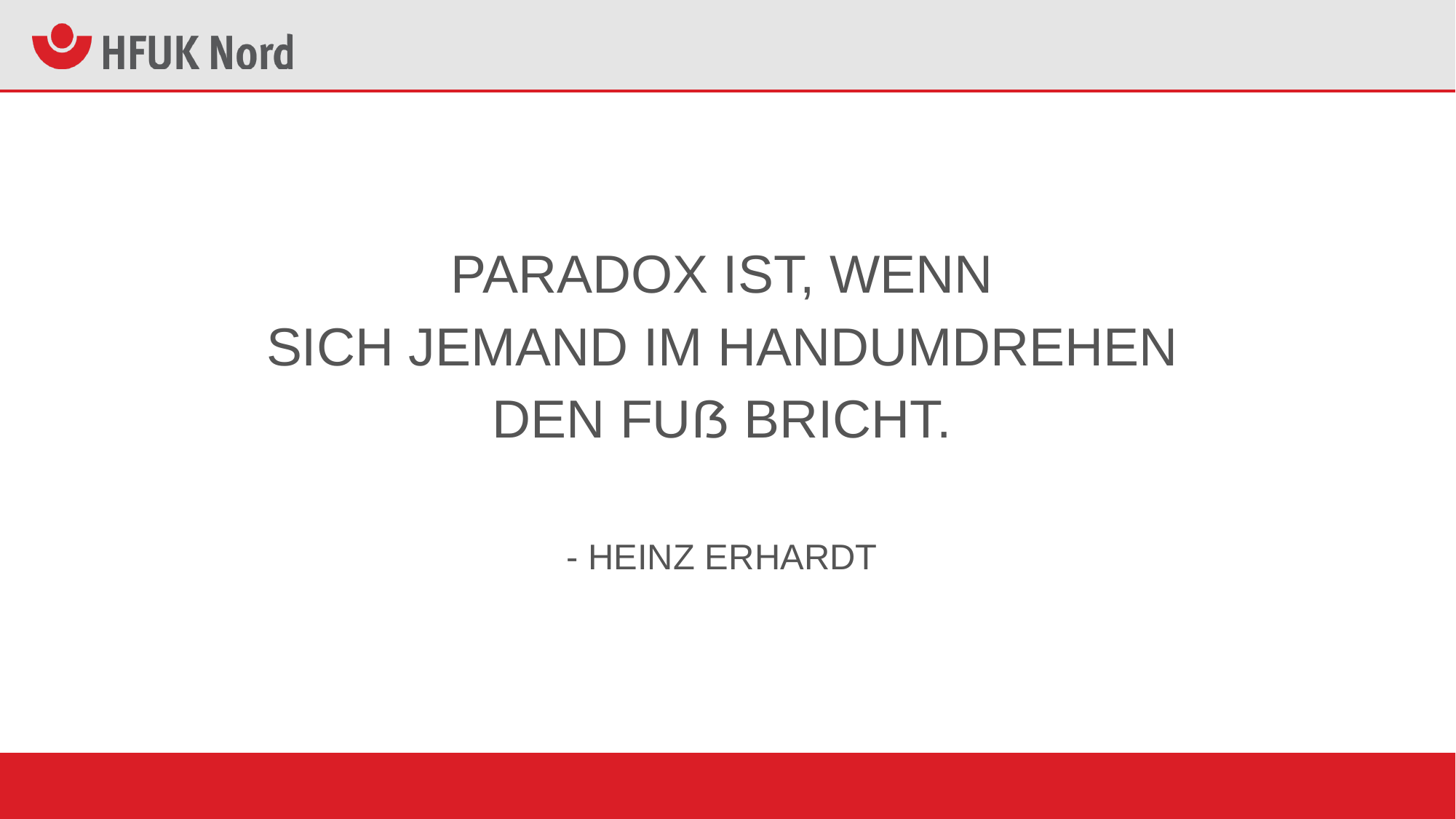

paradox ist, wenn
sich jemand im handumdrehen
den fuß bricht.

- heinz erhardt